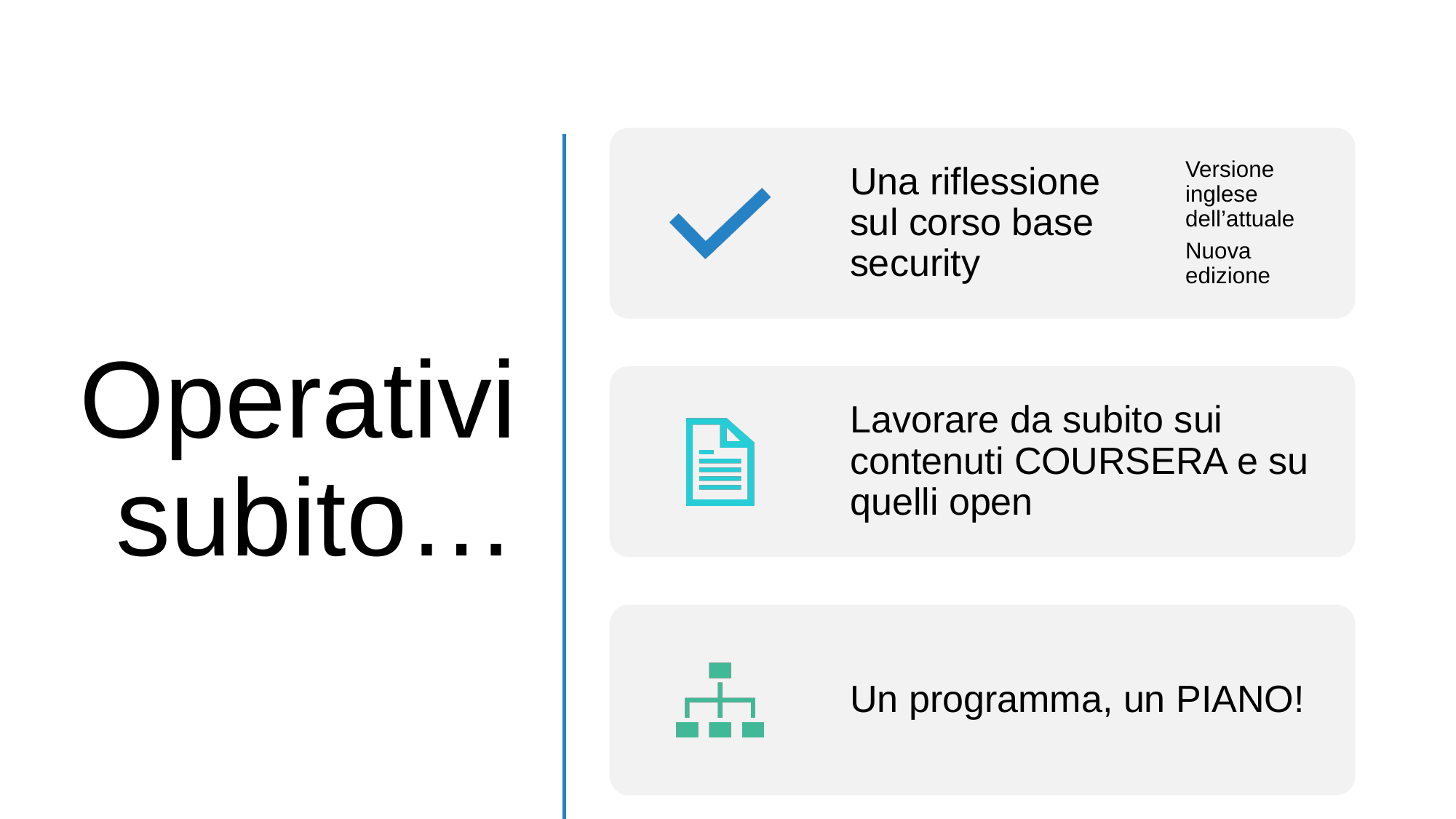

# Operativi subito…
Una riflessione sul corso base security
Versione inglese dell’attuale
Nuova edizione
Lavorare da subito sui contenuti COURSERA e su quelli open
Un programma, un PIANO!